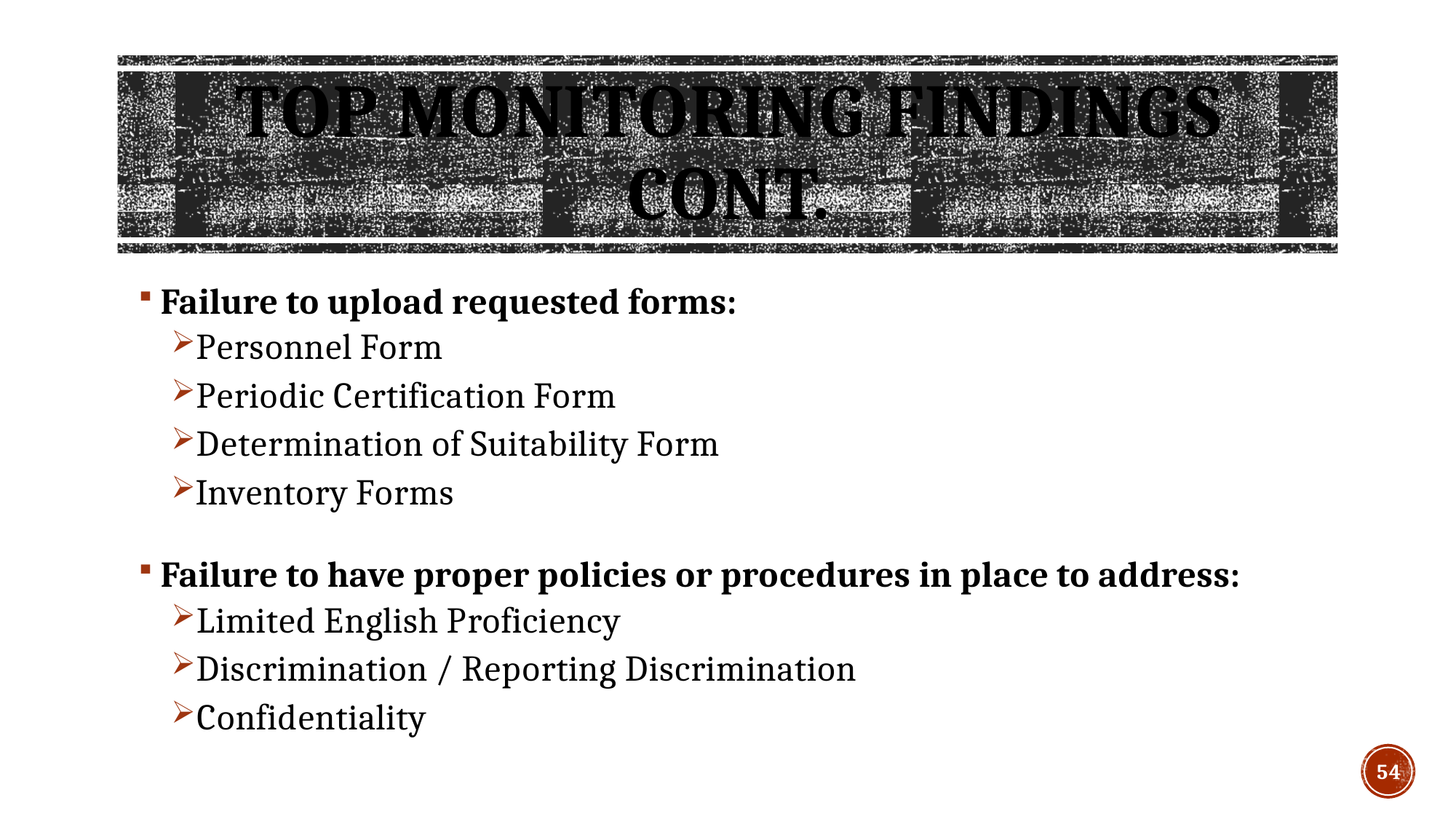

# Top Monitoring Findings cont.

Failure to upload requested forms:
Personnel Form
Periodic Certification Form
Determination of Suitability Form
Inventory Forms

Failure to have proper policies or procedures in place to address:
Limited English Proficiency
Discrimination / Reporting Discrimination
Confidentiality

54